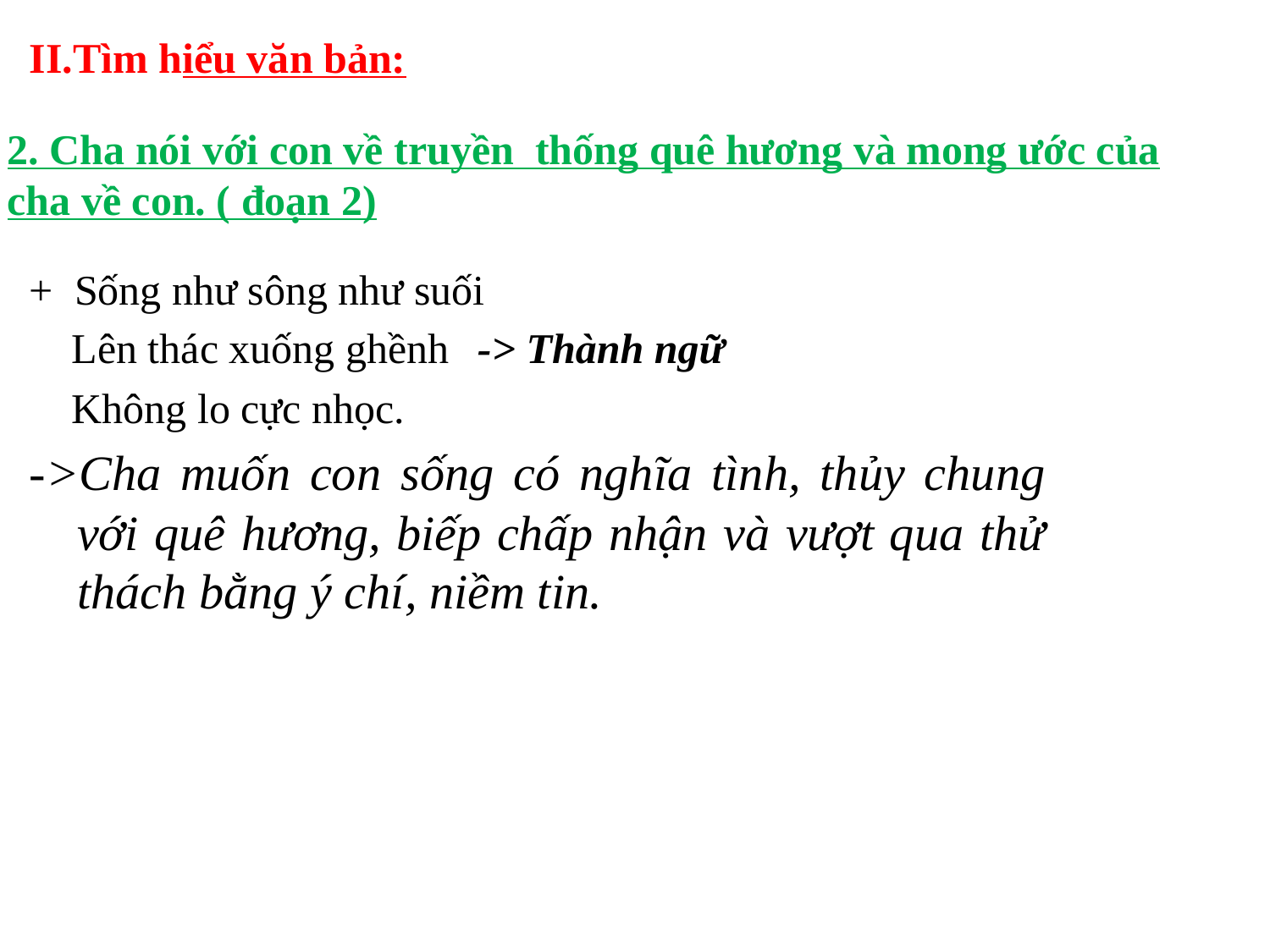

II.Tìm hiểu văn bản:
2. Cha nói với con về truyền  thống quê hương và mong ước của cha về con. ( đoạn 2)
+  Sống như sông như suối
    Lên thác xuống ghềnh
    Không lo cực nhọc.
->Cha muốn con sống có nghĩa tình, thủy chung với quê hương, biếp chấp nhận và vượt qua thử thách bằng ý chí, niềm tin.
-> Thành ngữ